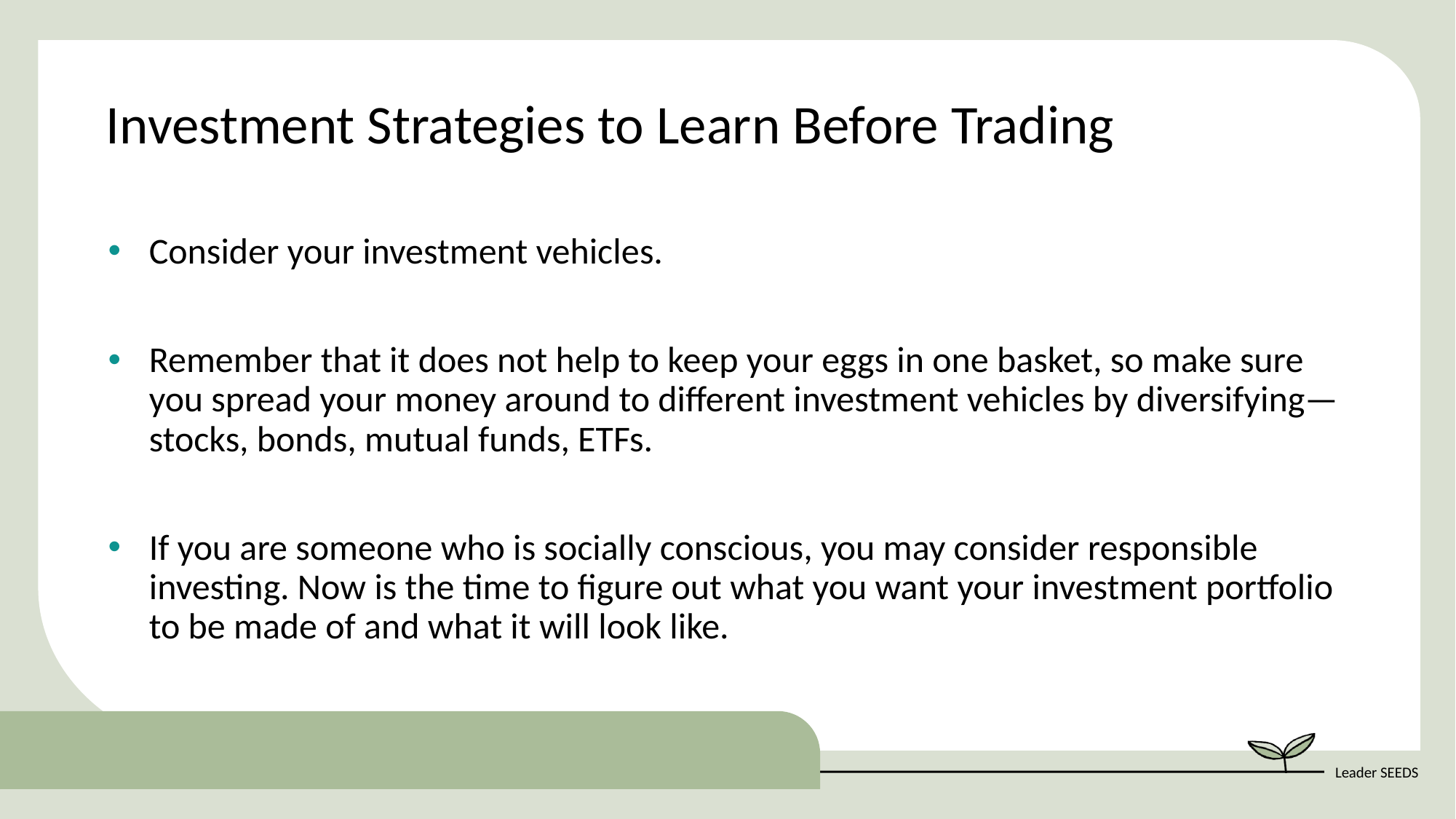

Investment Strategies to Learn Before Trading
Consider your investment vehicles.

Remember that it does not help to keep your eggs in one basket, so make sure you spread your money around to different investment vehicles by diversifying—stocks, bonds, mutual funds, ETFs.

If you are someone who is socially conscious, you may consider responsible investing. Now is the time to figure out what you want your investment portfolio to be made of and what it will look like.